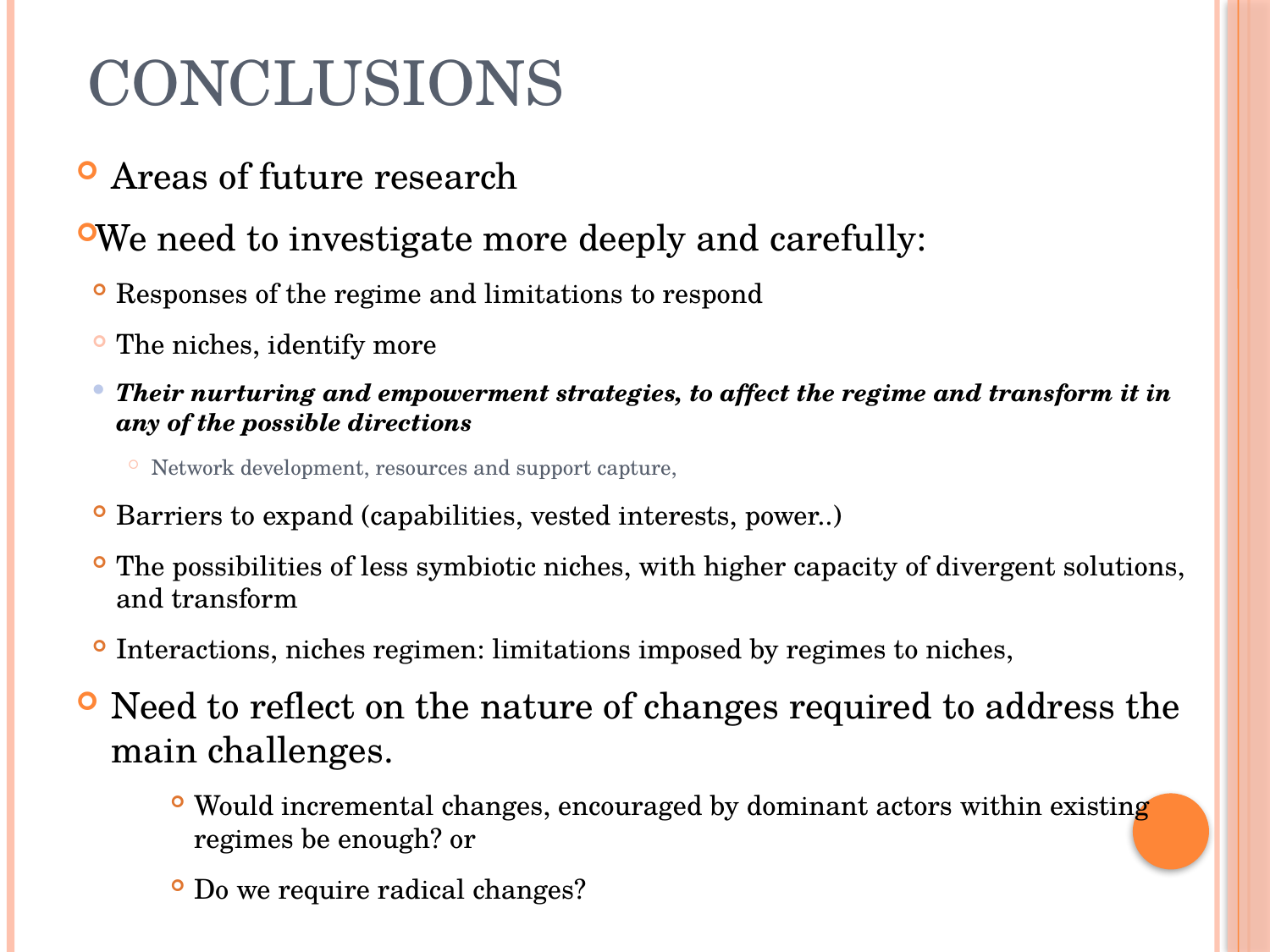

# Conclusions
Areas of future research
We need to investigate more deeply and carefully:
Responses of the regime and limitations to respond
The niches, identify more
Their nurturing and empowerment strategies, to affect the regime and transform it in any of the possible directions
Network development, resources and support capture,
Barriers to expand (capabilities, vested interests, power..)
The possibilities of less symbiotic niches, with higher capacity of divergent solutions, and transform
Interactions, niches regimen: limitations imposed by regimes to niches,
Need to reflect on the nature of changes required to address the main challenges.
Would incremental changes, encouraged by dominant actors within existing regimes be enough? or
Do we require radical changes?